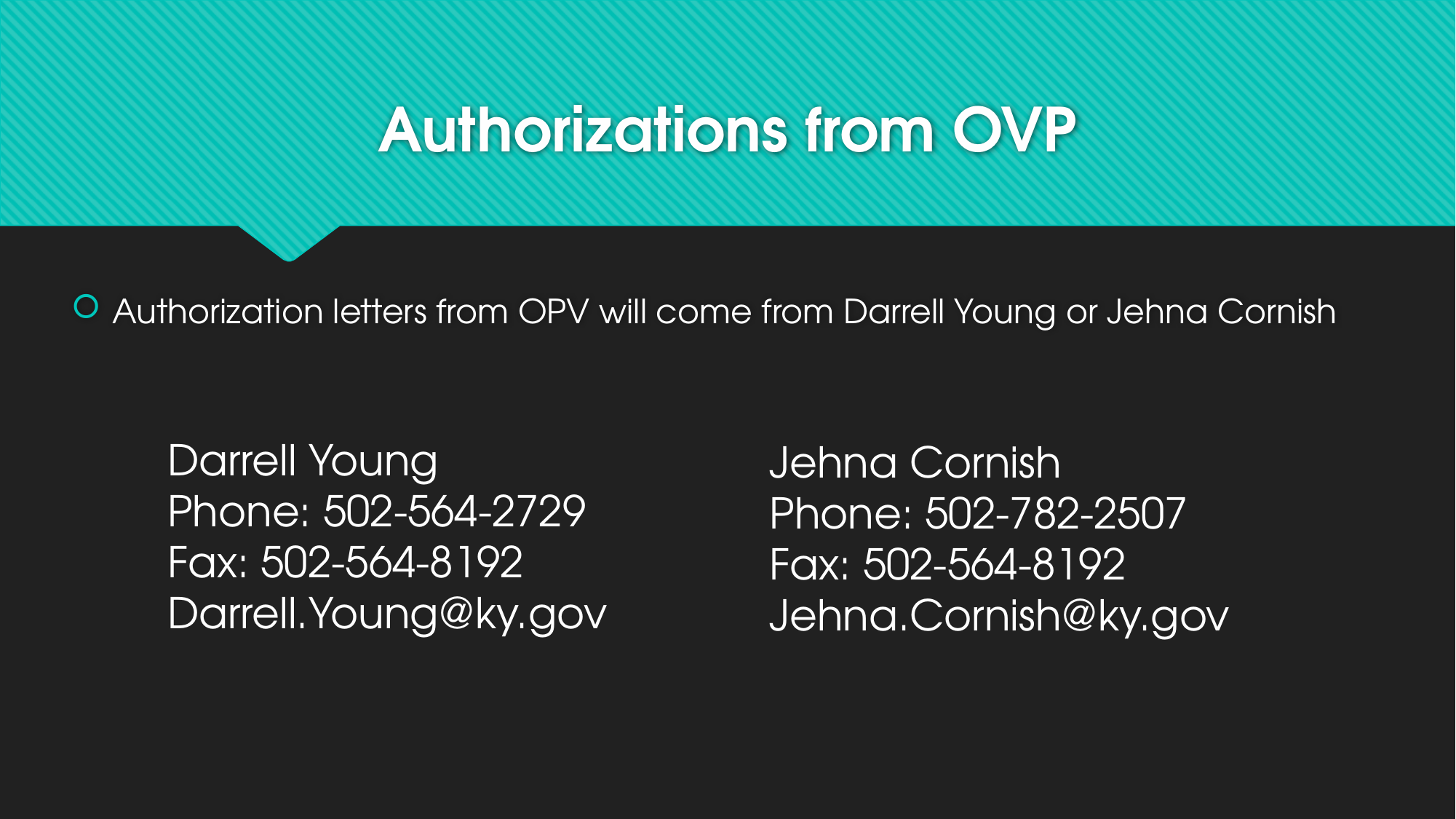

# Authorizations from OVP
Authorization letters from OPV will come from Darrell Young or Jehna Cornish

Darrell Young
Phone: 502-564-2729
Fax: 502-564-8192
Darrell.Young@ky.gov
Jehna Cornish
Phone: 502-782-2507
Fax: 502-564-8192
Jehna.Cornish@ky.gov